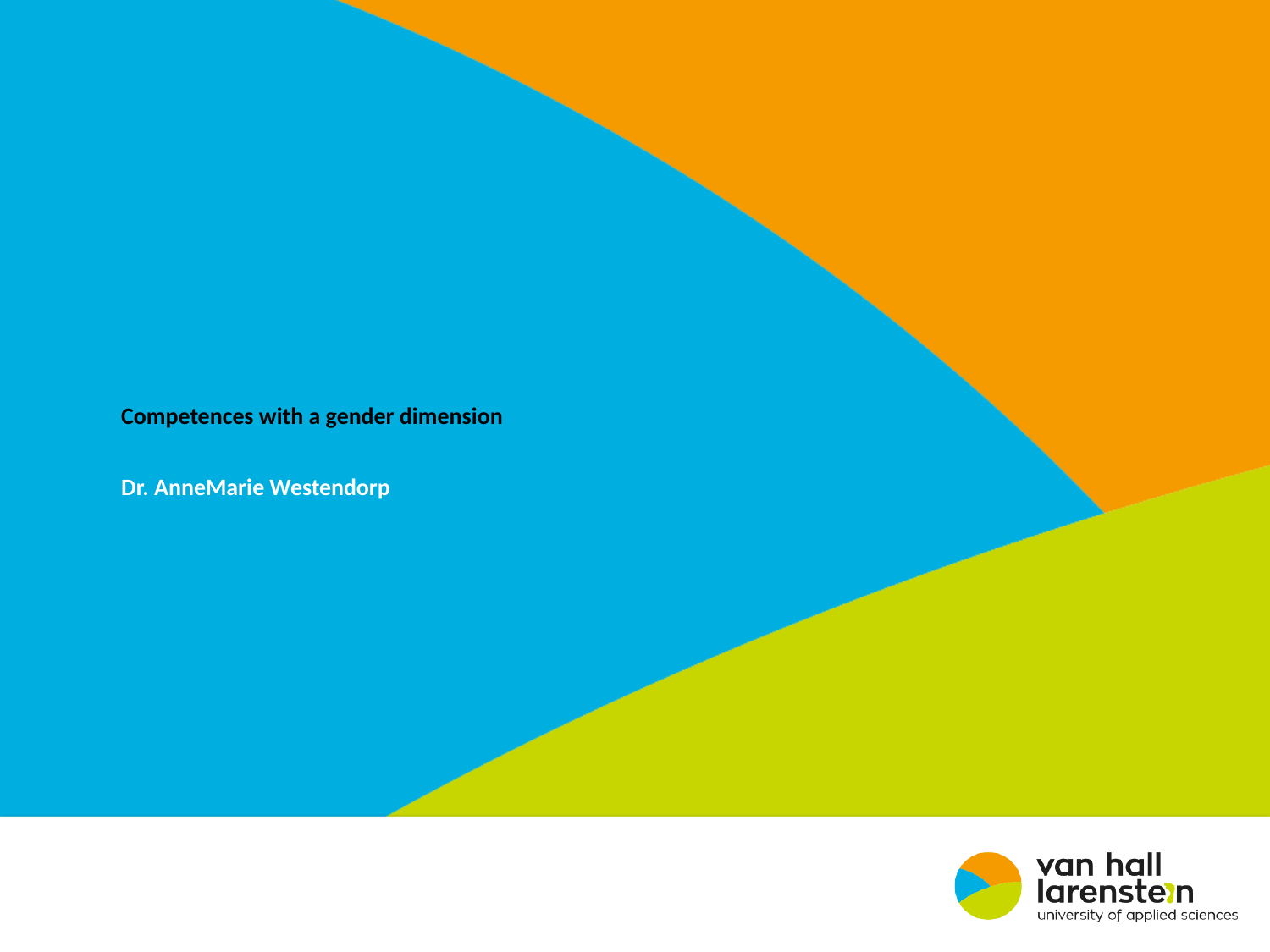

# Competences with a gender dimension Dr. AnneMarie Westendorp